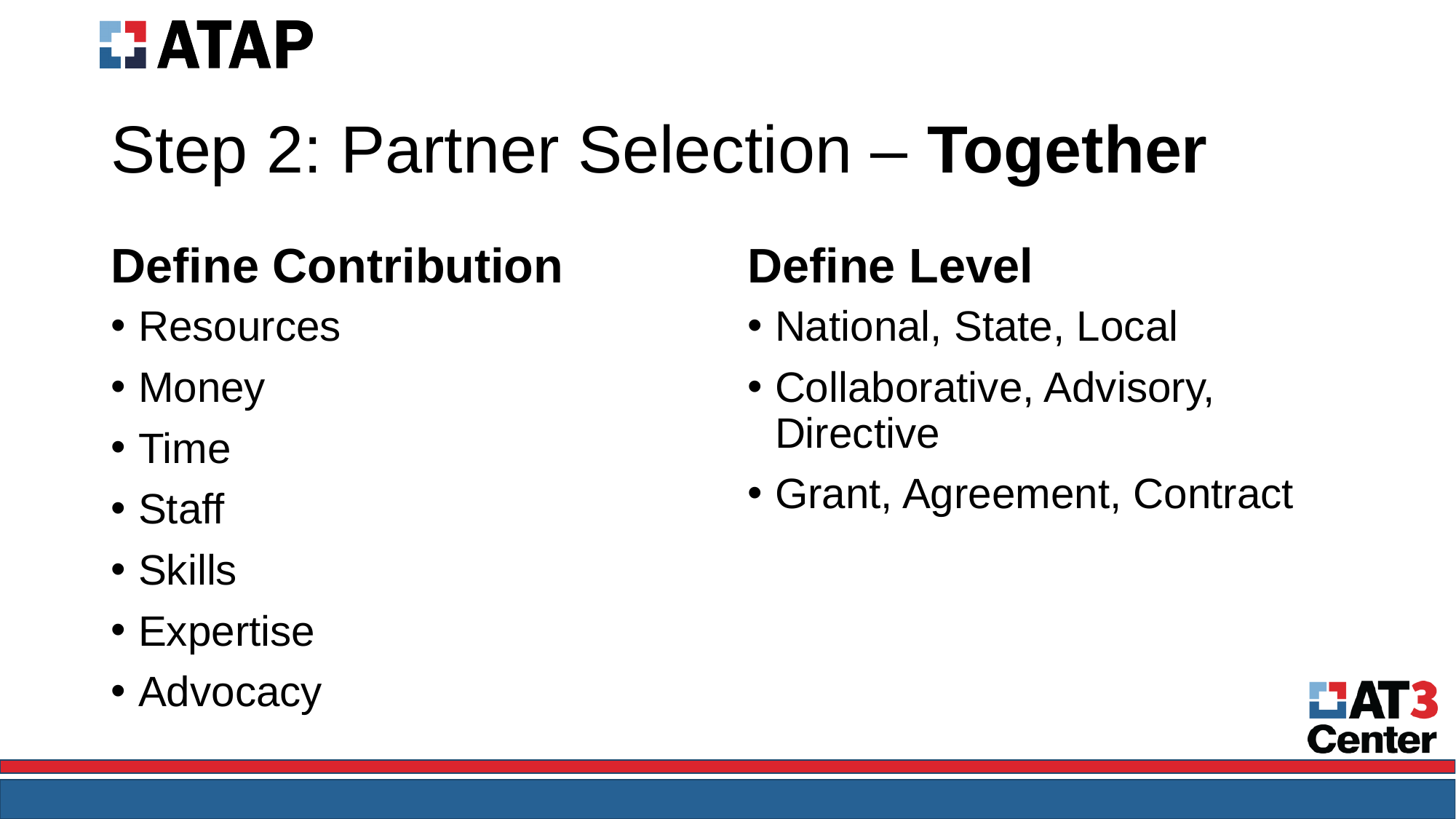

# Step 2: Partner Selection – Together
Define Contribution
Define Level
Resources
Money
Time
Staff
Skills
Expertise
Advocacy

National, State, Local
Collaborative, Advisory, Directive
Grant, Agreement, Contract